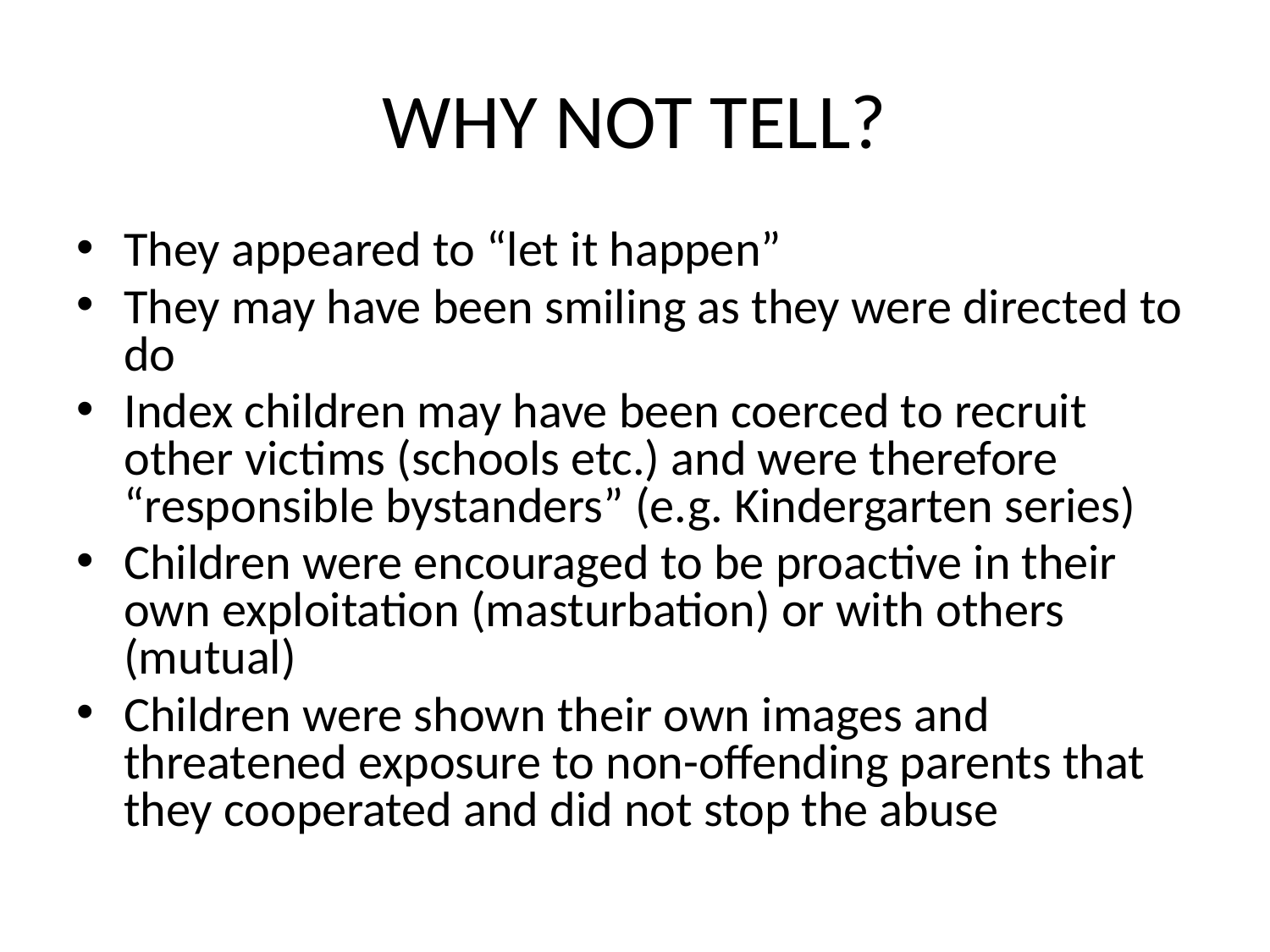

# WHY NOT TELL?
They appeared to “let it happen”
They may have been smiling as they were directed to do
Index children may have been coerced to recruit other victims (schools etc.) and were therefore “responsible bystanders” (e.g. Kindergarten series)
Children were encouraged to be proactive in their own exploitation (masturbation) or with others (mutual)
Children were shown their own images and threatened exposure to non-offending parents that they cooperated and did not stop the abuse